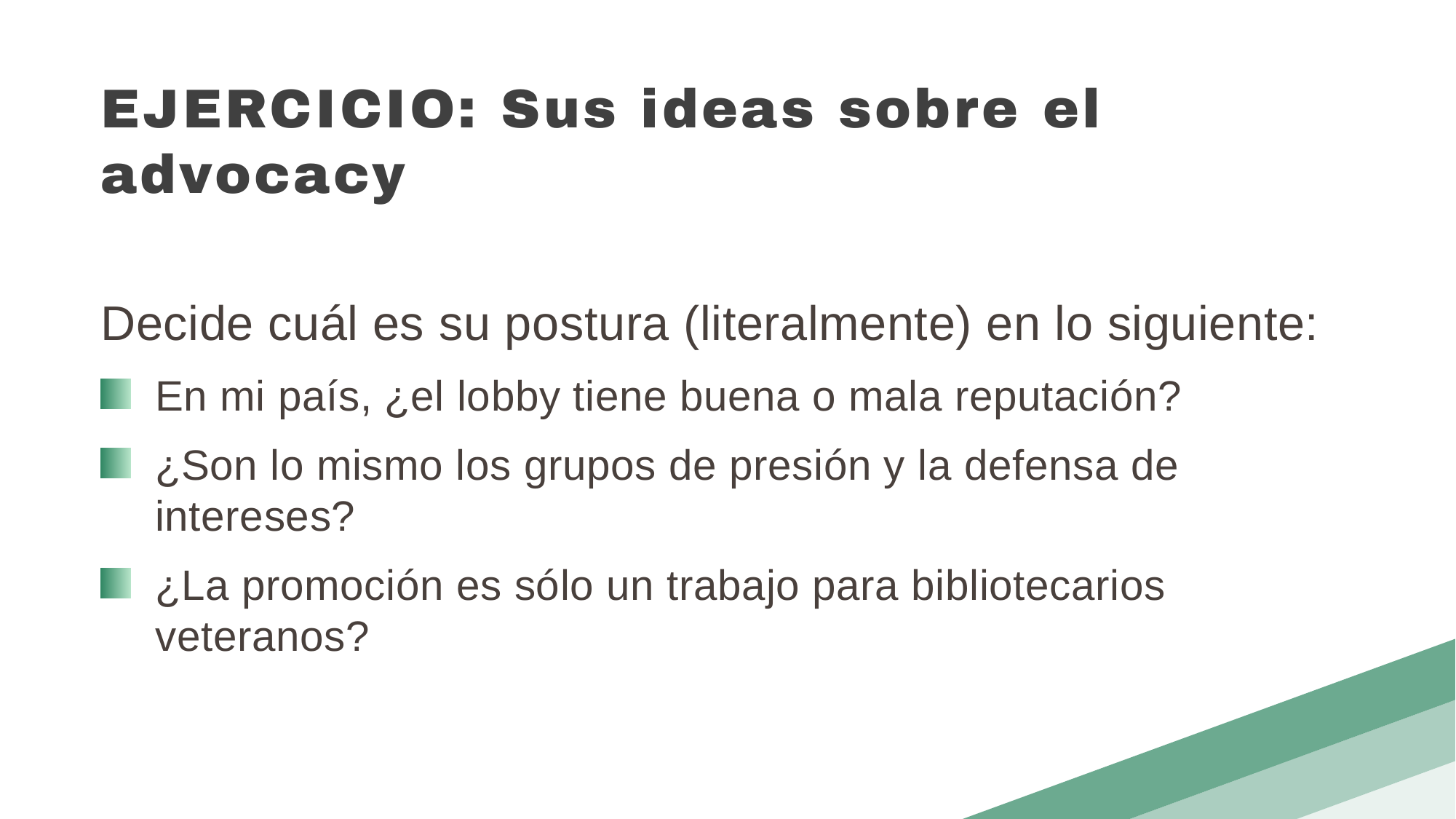

EJERCICIO: Sus ideas sobre el advocacy
Decide cuál es su postura (literalmente) en lo siguiente:
En mi país, ¿el lobby tiene buena o mala reputación?
¿Son lo mismo los grupos de presión y la defensa de intereses?
¿La promoción es sólo un trabajo para bibliotecarios veteranos?